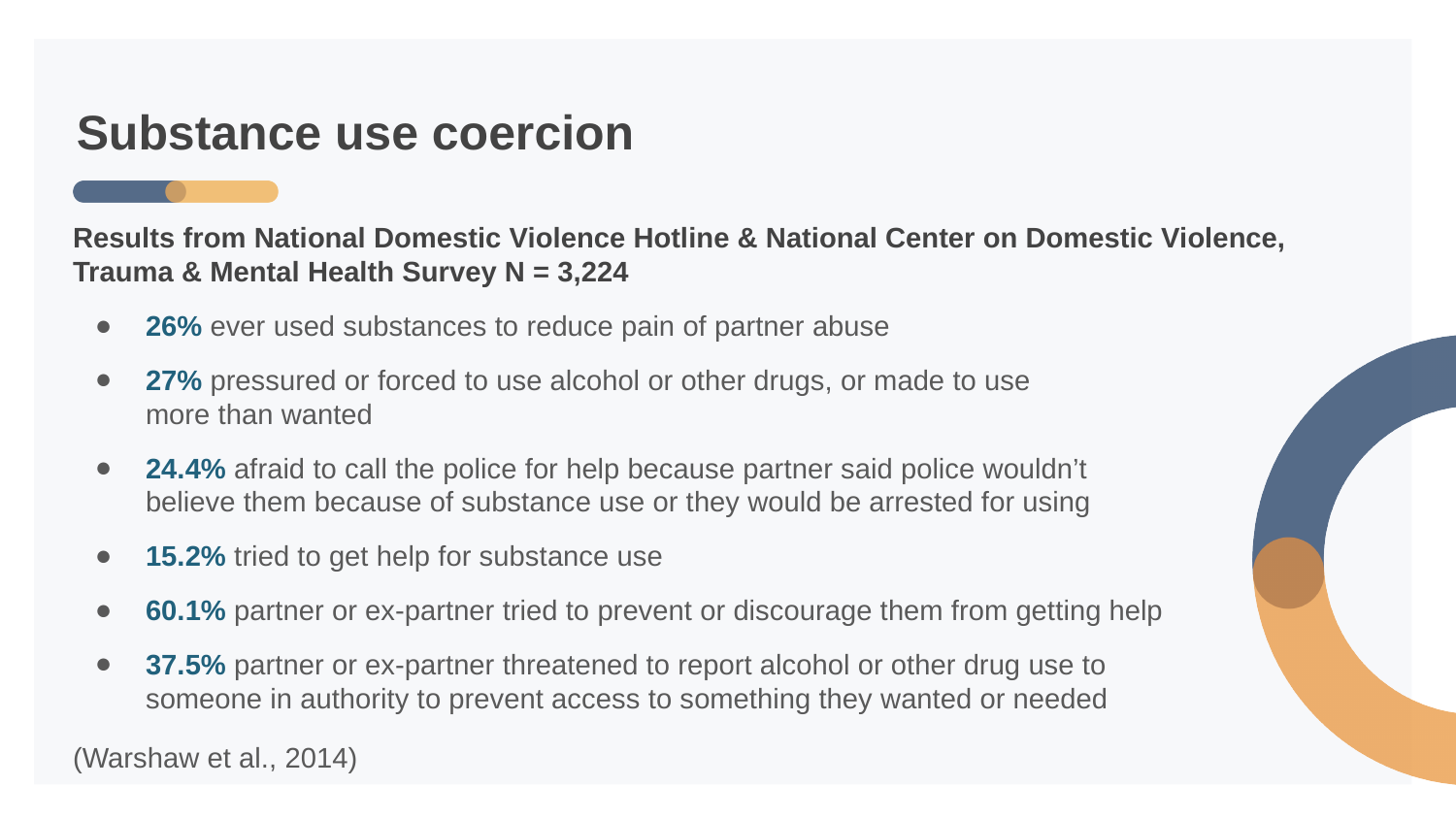

# Substance use coercion
Results from National Domestic Violence Hotline & National Center on Domestic Violence, Trauma & Mental Health Survey N = 3,224
26% ever used substances to reduce pain of partner abuse
27% pressured or forced to use alcohol or other drugs, or made to use
more than wanted
24.4% afraid to call the police for help because partner said police wouldn’t
believe them because of substance use or they would be arrested for using
15.2% tried to get help for substance use
60.1% partner or ex-partner tried to prevent or discourage them from getting help
37.5% partner or ex-partner threatened to report alcohol or other drug use to
someone in authority to prevent access to something they wanted or needed
(Warshaw et al., 2014)